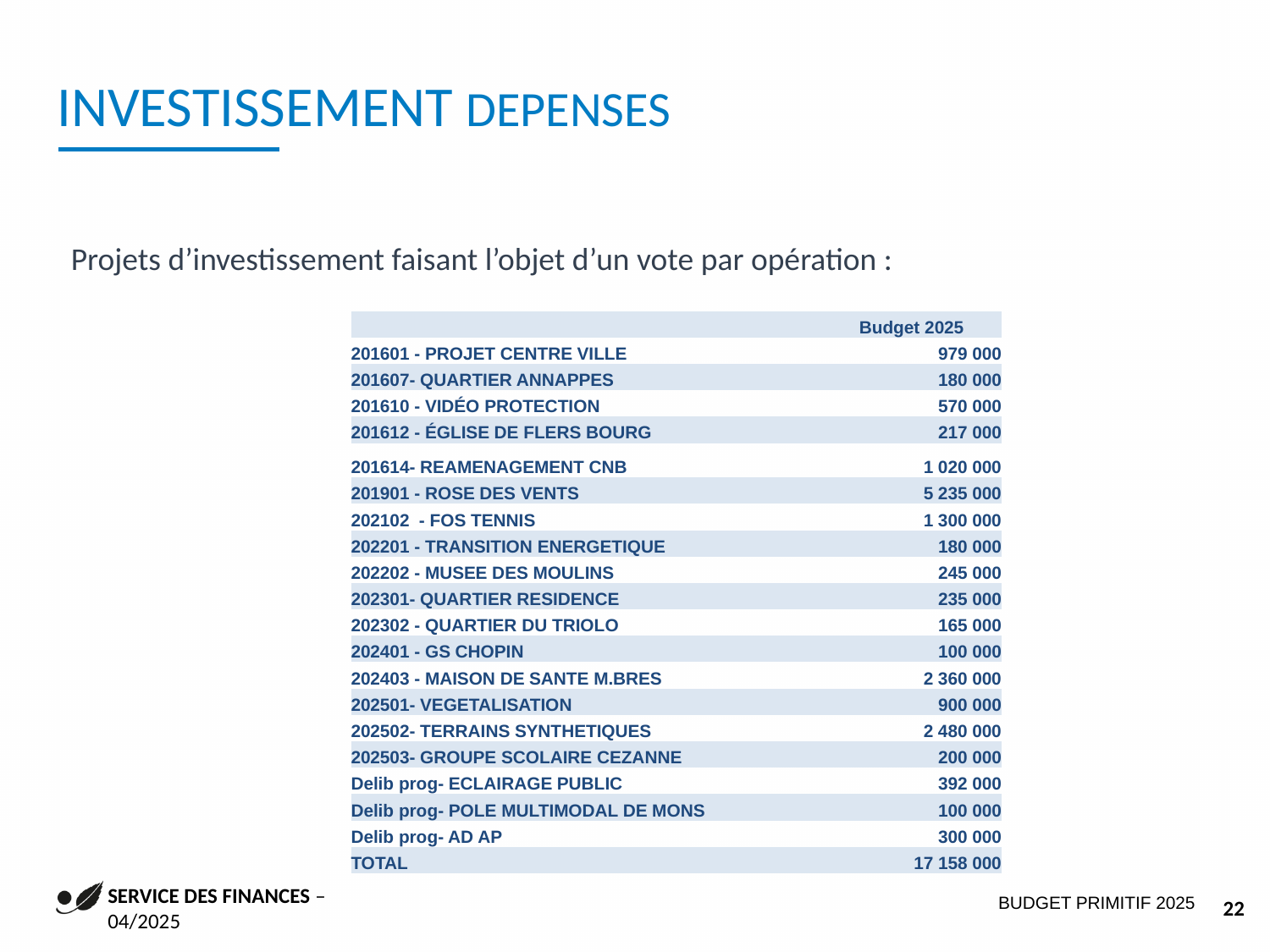

INVESTISSEMENT DEPENSES
Projets d’investissement faisant l’objet d’un vote par opération :

|  | Budget 2025 |
| --- | --- |
| 201601 - PROJET CENTRE VILLE | 979 000 |
| 201607- QUARTIER ANNAPPES | 180 000 |
| 201610 - VIDÉO PROTECTION | 570 000 |
| 201612 - ÉGLISE DE FLERS BOURG | 217 000 |
| 201614- REAMENAGEMENT CNB | 1 020 000 |
| 201901 - ROSE DES VENTS | 5 235 000 |
| 202102 - FOS TENNIS | 1 300 000 |
| 202201 - TRANSITION ENERGETIQUE | 180 000 |
| 202202 - MUSEE DES MOULINS | 245 000 |
| 202301- QUARTIER RESIDENCE | 235 000 |
| 202302 - QUARTIER DU TRIOLO | 165 000 |
| 202401 - GS CHOPIN | 100 000 |
| 202403 - MAISON DE SANTE M.BRES | 2 360 000 |
| 202501- VEGETALISATION | 900 000 |
| 202502- TERRAINS SYNTHETIQUES | 2 480 000 |
| 202503- GROUPE SCOLAIRE CEZANNE | 200 000 |
| Delib prog- ECLAIRAGE PUBLIC | 392 000 |
| Delib prog- POLE MULTIMODAL DE MONS | 100 000 |
| Delib prog- AD AP | 300 000 |
| TOTAL | 17 158 000 |
SERVICE DES FINANCES – 04/2025
22
BUDGET PRIMITIF 2025